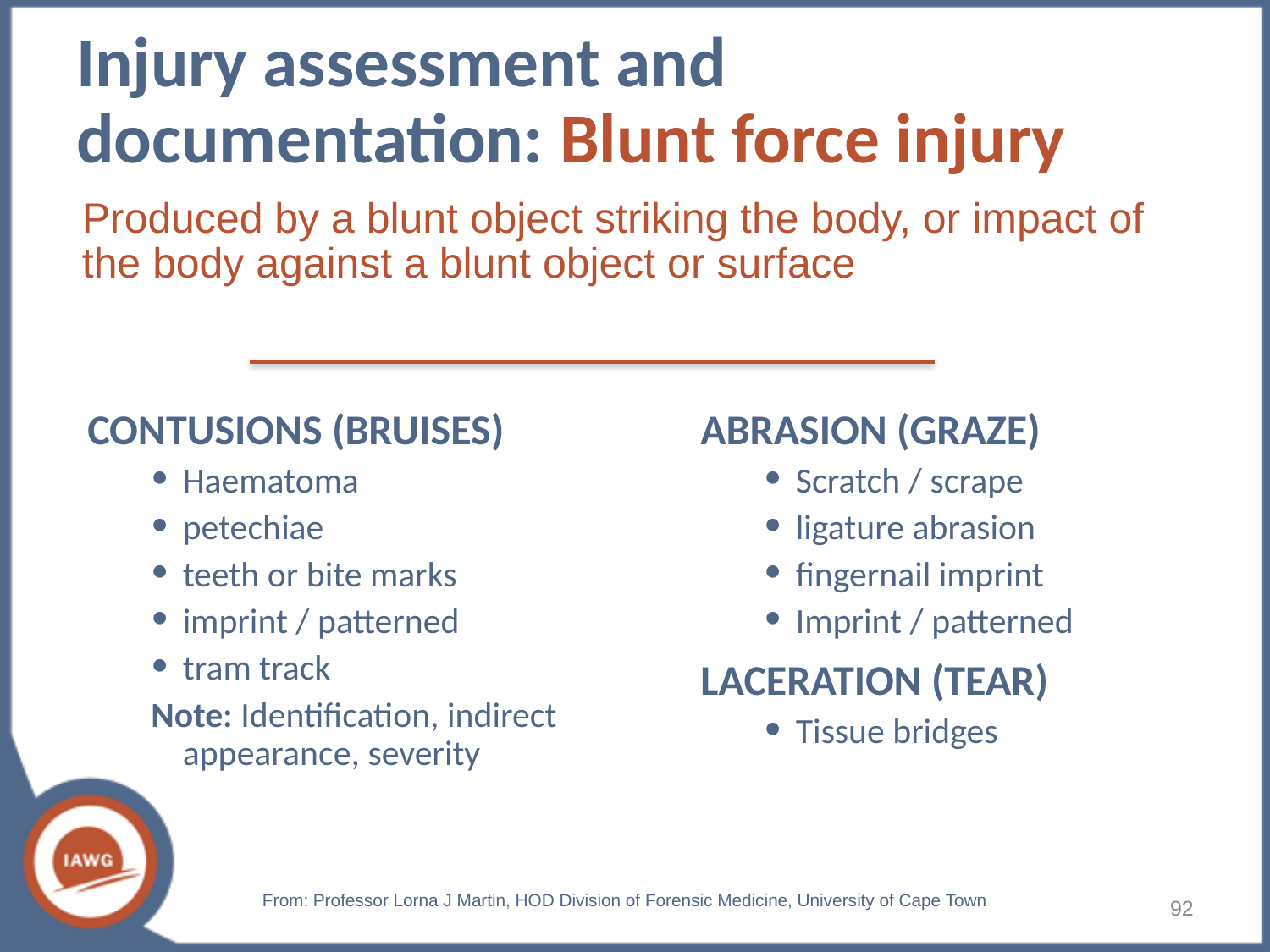

# Injury assessment and documentation: Blunt force injury
Produced by a blunt object striking the body, or impact of the body against a blunt object or surface
CONTUSIONS (BRUISES)
Haematoma
petechiae
teeth or bite marks
imprint / patterned
tram track
Note: Identification, indirect appearance, severity
ABRASION (GRAZE)
Scratch / scrape
ligature abrasion
fingernail imprint
Imprint / patterned
LACERATION (TEAR)
Tissue bridges
From: Professor Lorna J Martin, HOD Division of Forensic Medicine, University of Cape Town
92